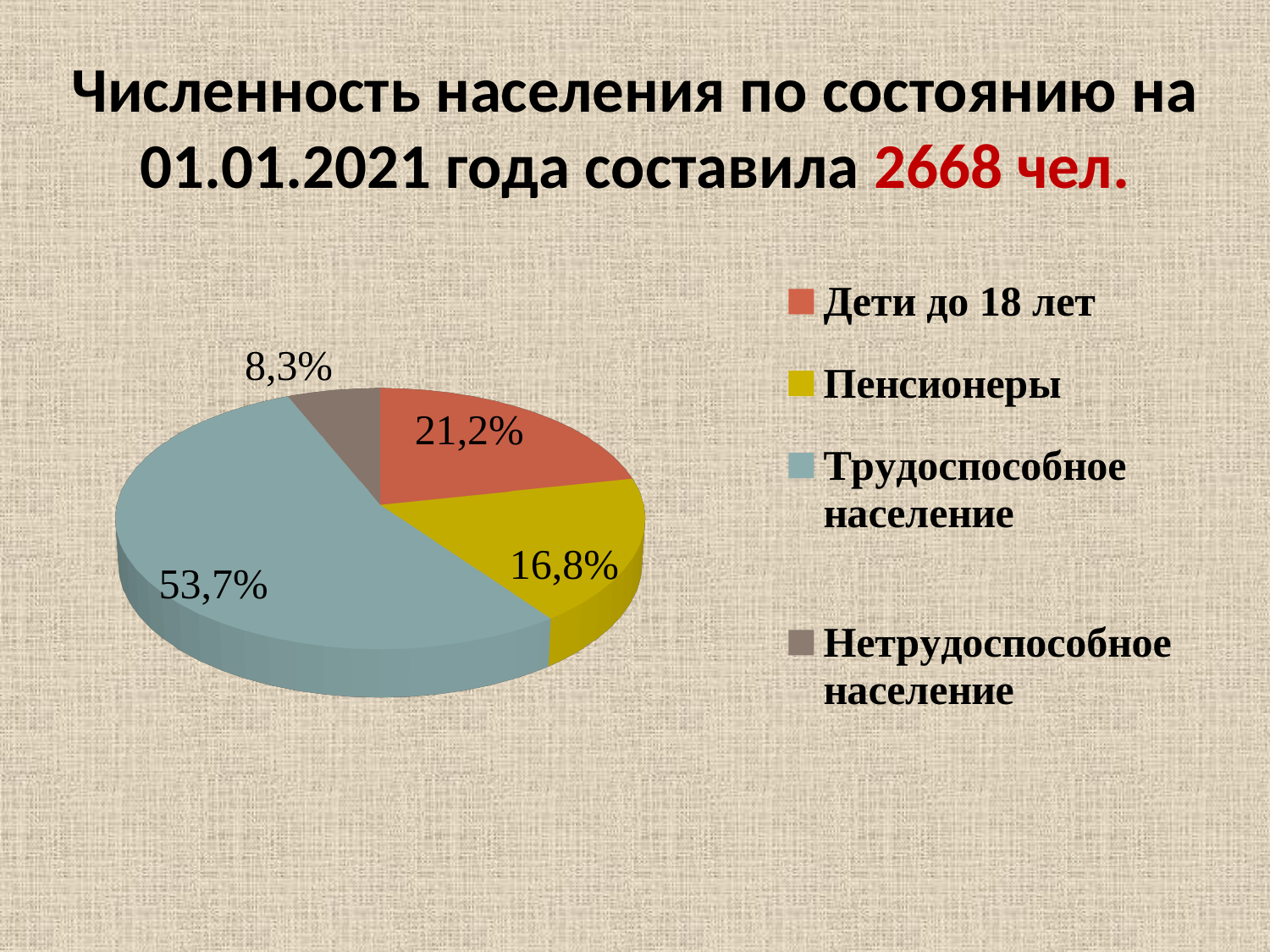

# Численность населения по состоянию на 01.01.2021 года составила 2668 чел.

[unsupported chart]